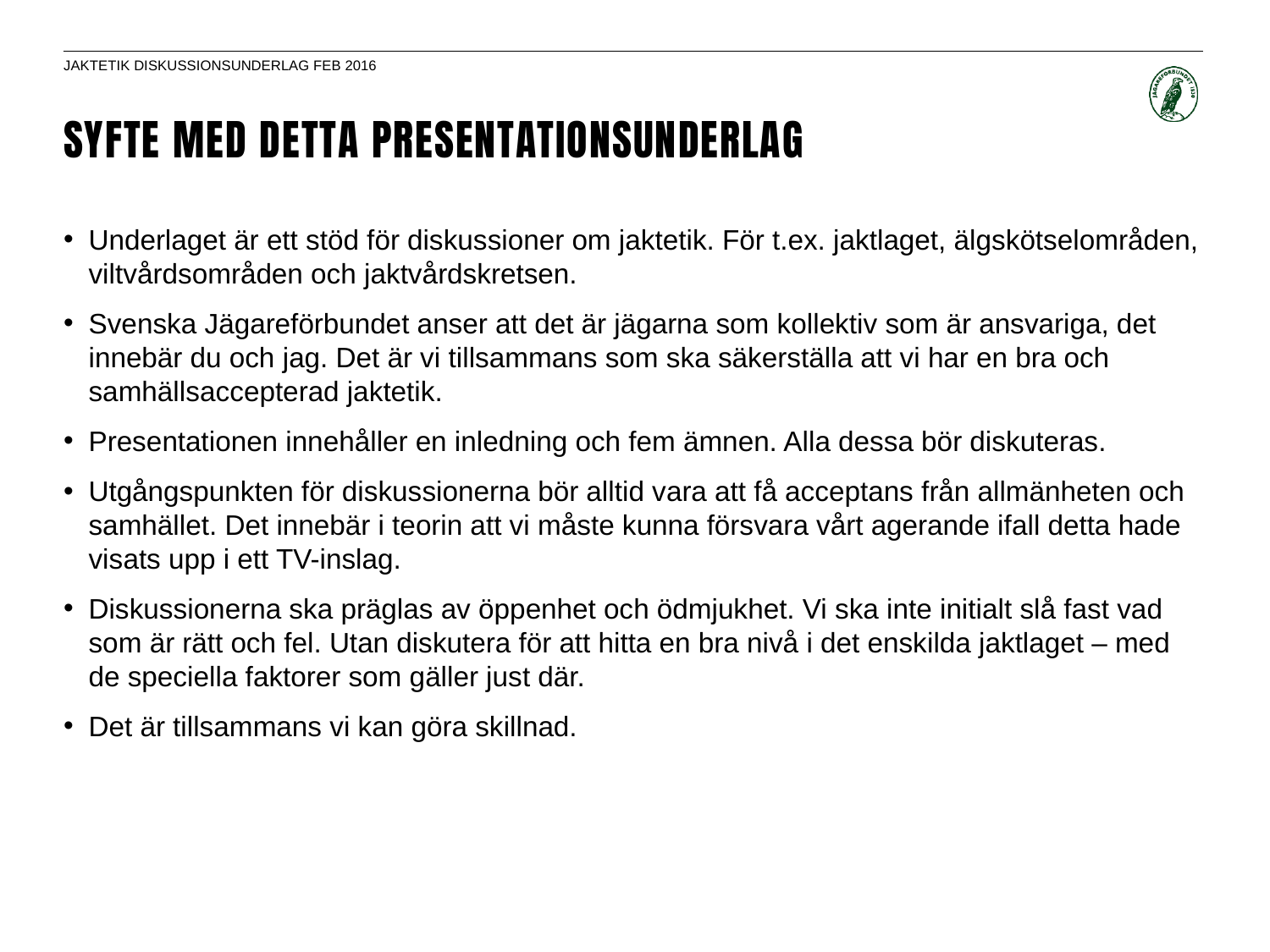

Jaktetik diskussionsunderlag feb 2016
# Syfte med detta presentationsunderlag
Underlaget är ett stöd för diskussioner om jaktetik. För t.ex. jaktlaget, älgskötselområden, viltvårdsområden och jaktvårdskretsen.
Svenska Jägareförbundet anser att det är jägarna som kollektiv som är ansvariga, det innebär du och jag. Det är vi tillsammans som ska säkerställa att vi har en bra och samhällsaccepterad jaktetik.
Presentationen innehåller en inledning och fem ämnen. Alla dessa bör diskuteras.
Utgångspunkten för diskussionerna bör alltid vara att få acceptans från allmänheten och samhället. Det innebär i teorin att vi måste kunna försvara vårt agerande ifall detta hade visats upp i ett TV-inslag.
Diskussionerna ska präglas av öppenhet och ödmjukhet. Vi ska inte initialt slå fast vad som är rätt och fel. Utan diskutera för att hitta en bra nivå i det enskilda jaktlaget – med de speciella faktorer som gäller just där.
Det är tillsammans vi kan göra skillnad.